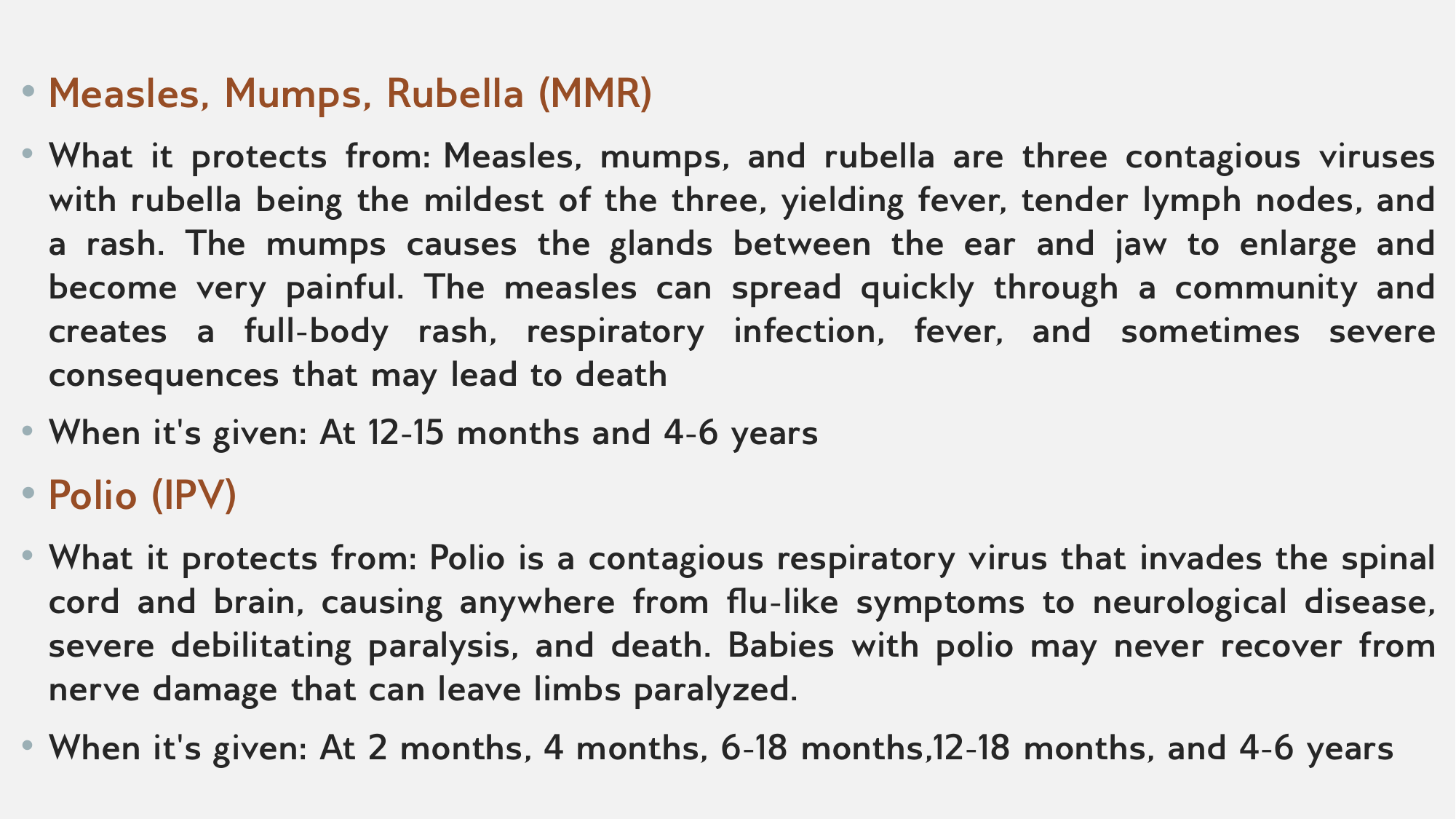

Measles, Mumps, Rubella (MMR)
What it protects from: Measles, mumps, and rubella are three contagious viruses with rubella being the mildest of the three, yielding fever, tender lymph nodes, and a rash. The mumps causes the glands between the ear and jaw to enlarge and become very painful. The measles can spread quickly through a community and creates a full-body rash, respiratory infection, fever, and sometimes severe consequences that may lead to death
When it's given: At 12-15 months and 4-6 years
Polio (IPV)
What it protects from: Polio is a contagious respiratory virus that invades the spinal cord and brain, causing anywhere from flu-like symptoms to neurological disease, severe debilitating paralysis, and death. Babies with polio may never recover from nerve damage that can leave limbs paralyzed.
When it's given: At 2 months, 4 months, 6-18 months,12-18 months, and 4-6 years